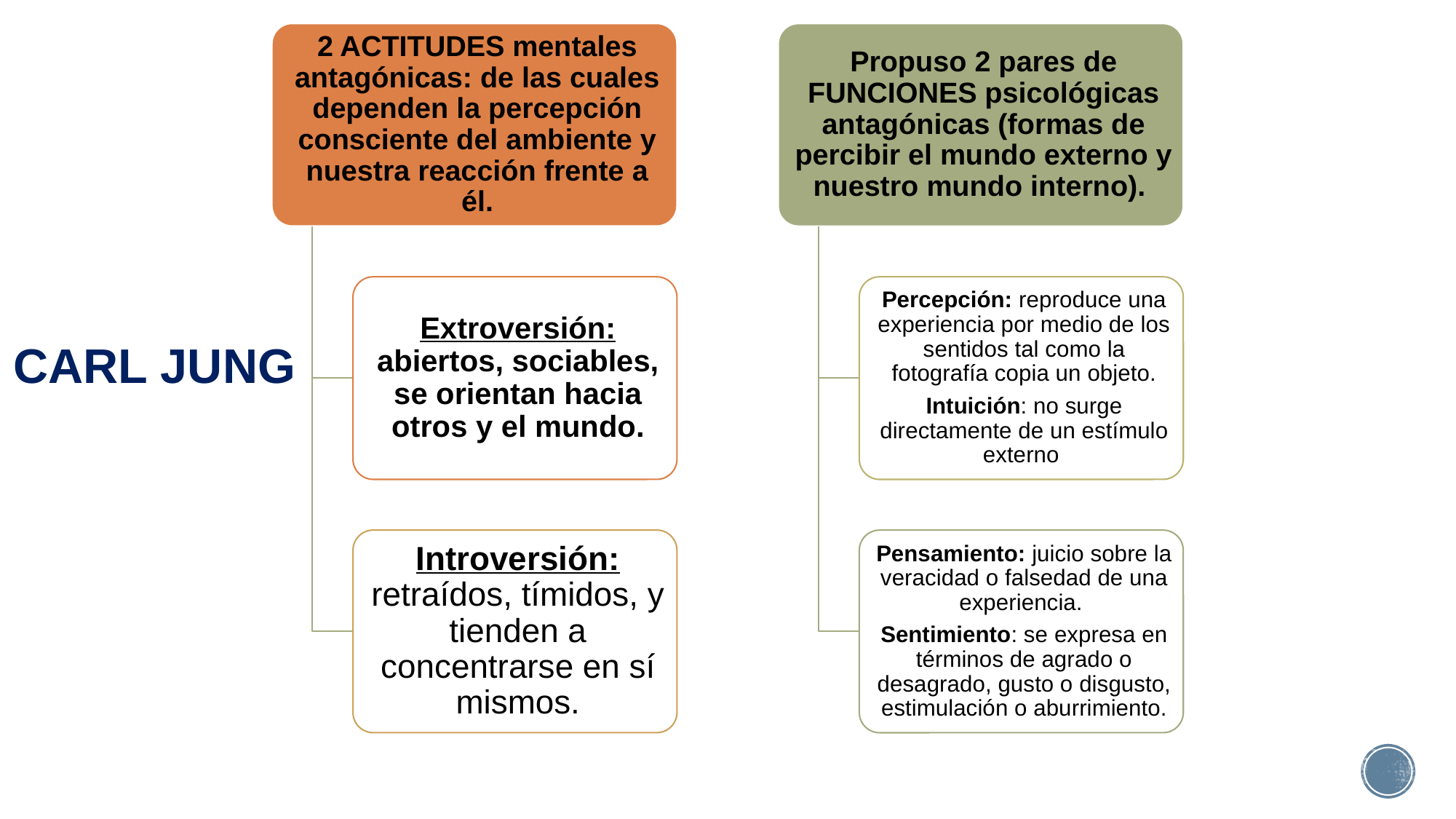

2 ACTITUDES mentales antagónicas: de las cuales dependen la percepción consciente del ambiente y nuestra reacción frente a él.
Extroversión: abiertos, sociables, se orientan hacia otros y el mundo.
Introversión: retraídos, tímidos, y tienden a concentrarse en sí mismos.
Propuso 2 pares de FUNCIONES psicológicas antagónicas (formas de percibir el mundo externo y nuestro mundo interno).
Percepción: reproduce una experiencia por medio de los sentidos tal como la fotografía copia un objeto.
Intuición: no surge directamente de un estímulo externo
Pensamiento: juicio sobre la veracidad o falsedad de una experiencia.
Sentimiento: se expresa en términos de agrado o desagrado, gusto o disgusto, estimulación o aburrimiento.
CARL JUNG